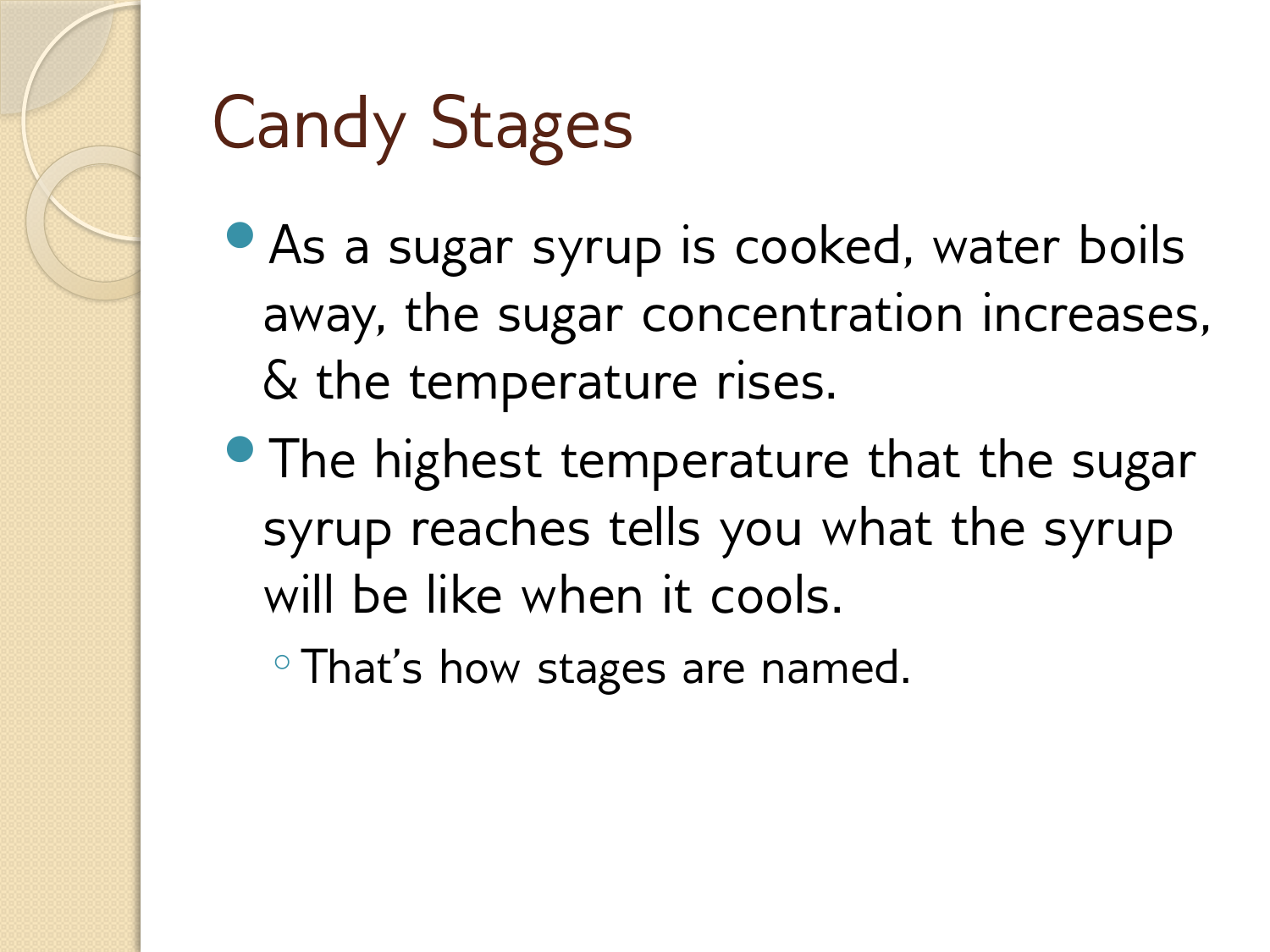

# Candy Stages
As a sugar syrup is cooked, water boils away, the sugar concentration increases, & the temperature rises.
The highest temperature that the sugar syrup reaches tells you what the syrup will be like when it cools.
That’s how stages are named.